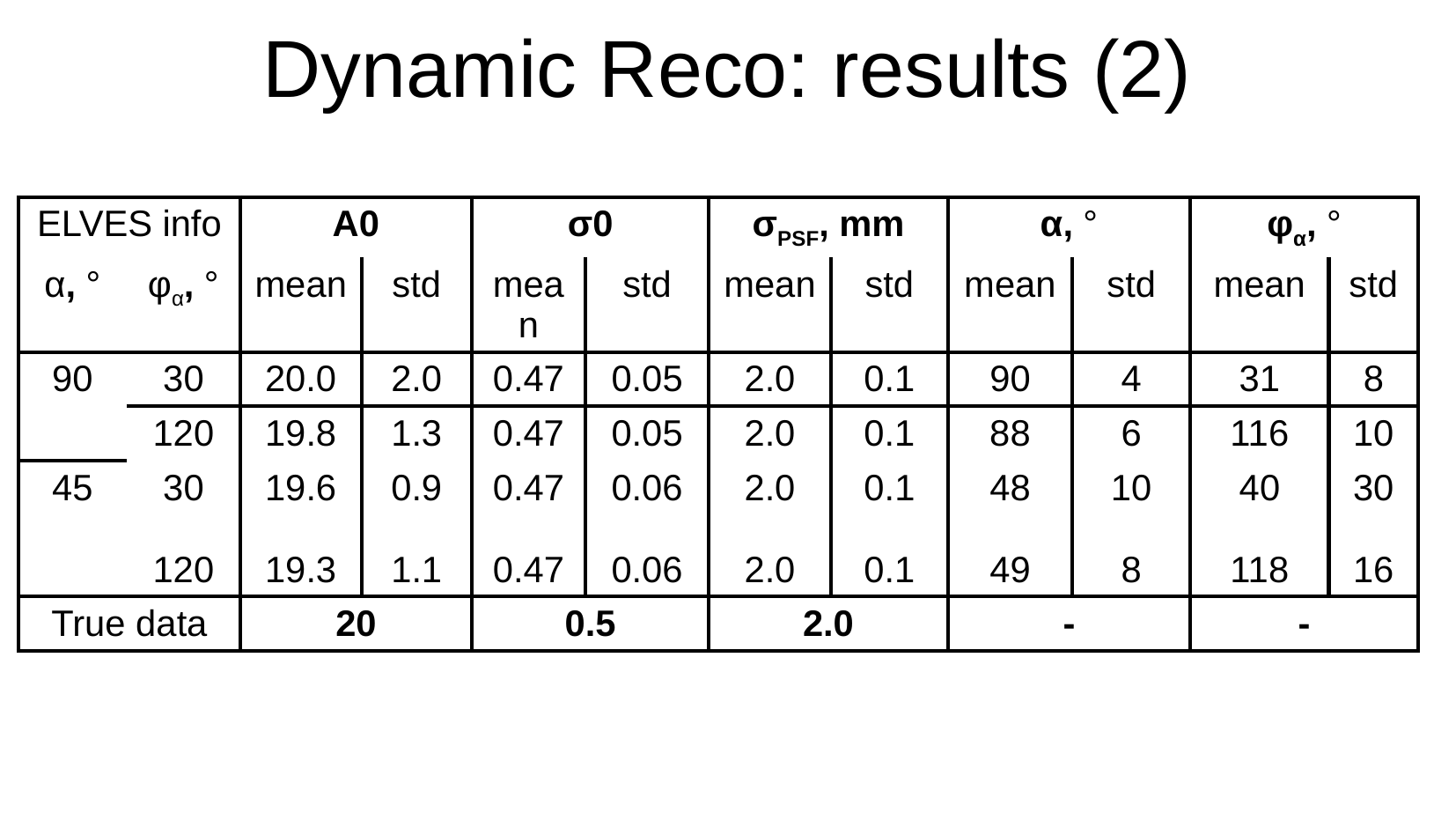

Dynamic Reco: results (2)
| ELVES info |  | A0 |  | σ0 |  | σPSF, mm |  | α, ° |  | φα, ° |  |
| --- | --- | --- | --- | --- | --- | --- | --- | --- | --- | --- | --- |
| α, ° | φα, ° | mean | std | mean | std | mean | std | mean | std | mean | std |
| 90 | 30 | 20.0 | 2.0 | 0.47 | 0.05 | 2.0 | 0.1 | 90 | 4 | 31 | 8 |
|  | 120 | 19.8 | 1.3 | 0.47 | 0.05 | 2.0 | 0.1 | 88 | 6 | 116 | 10 |
| 45 | 30 | 19.6 | 0.9 | 0.47 | 0.06 | 2.0 | 0.1 | 48 | 10 | 40 | 30 |
|  | 120 | 19.3 | 1.1 | 0.47 | 0.06 | 2.0 | 0.1 | 49 | 8 | 118 | 16 |
| True data |  | 20 |  | 0.5 |  | 2.0 |  | - |  | - |  |